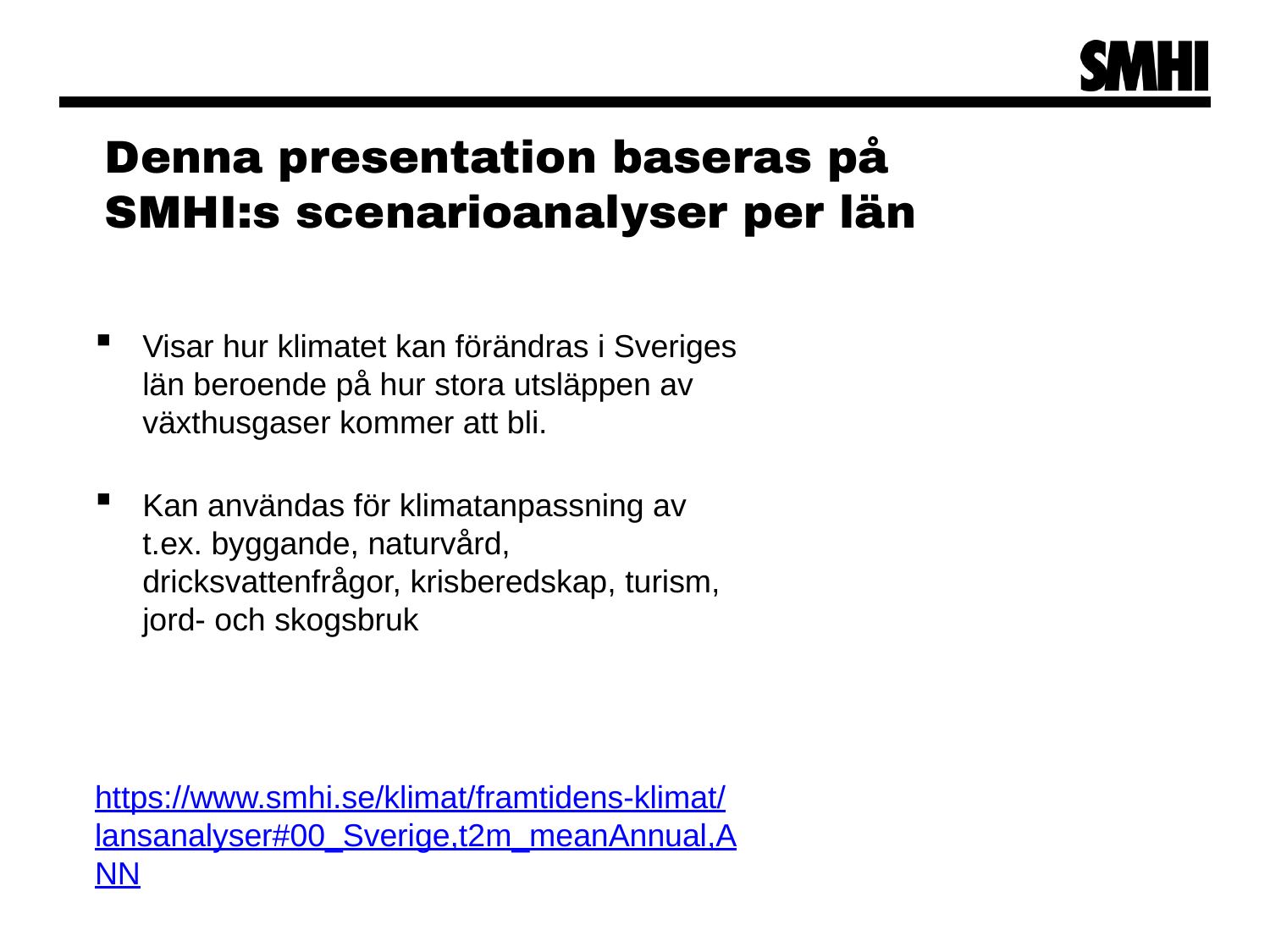

# Denna presentation baseras på SMHI:s scenarioanalyser per län
Visar hur klimatet kan förändras i Sveriges län beroende på hur stora utsläppen av växthusgaser kommer att bli.
Kan användas för klimatanpassning av t.ex. byggande, naturvård, dricksvattenfrågor, krisberedskap, turism, jord- och skogsbruk

https://www.smhi.se/klimat/framtidens-klimat/lansanalyser#00_Sverige,t2m_meanAnnual,ANN